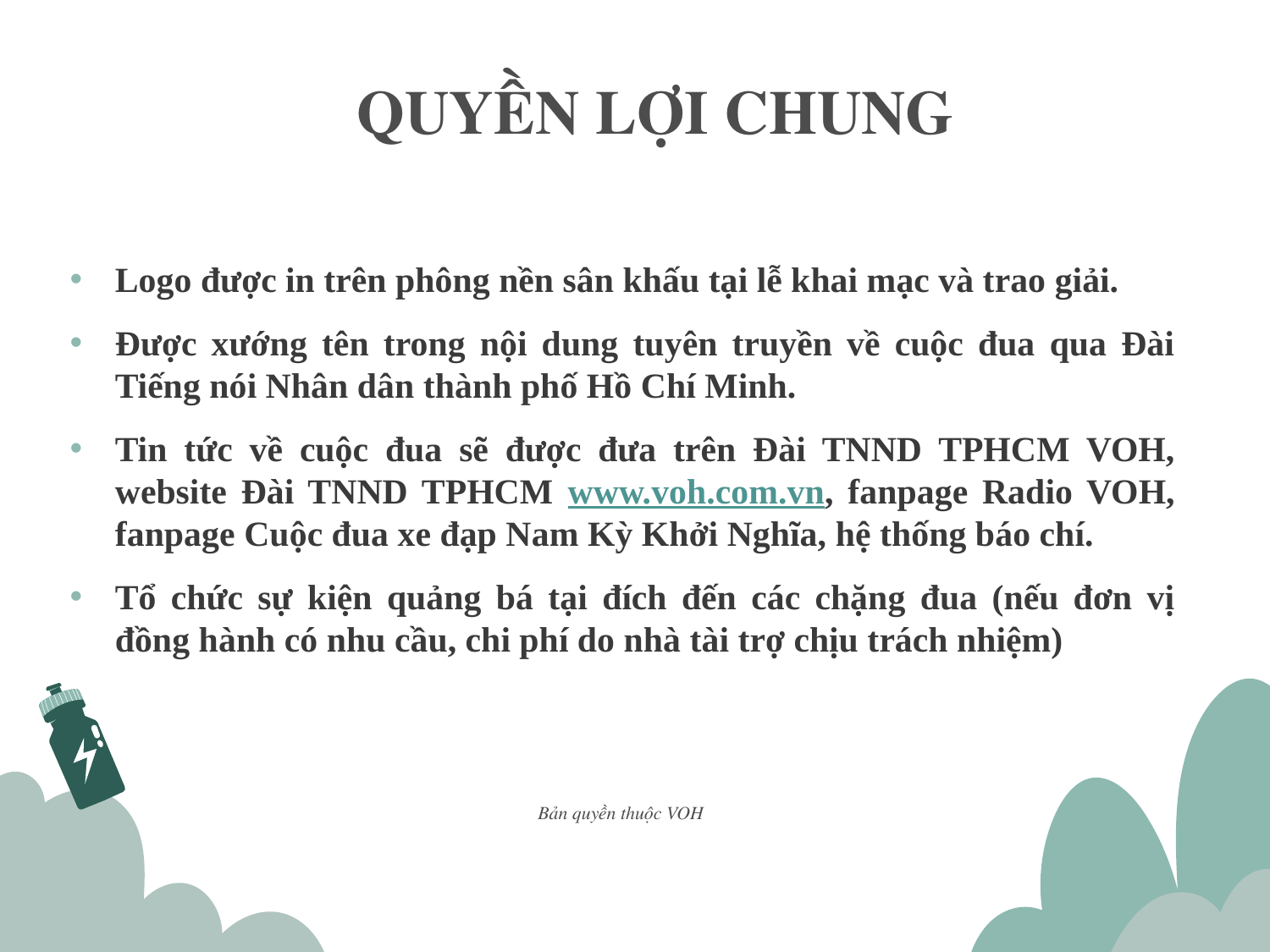

QUYỀN LỢI CHUNG
Logo được in trên phông nền sân khấu tại lễ khai mạc và trao giải.
Được xướng tên trong nội dung tuyên truyền về cuộc đua qua Đài Tiếng nói Nhân dân thành phố Hồ Chí Minh.
Tin tức về cuộc đua sẽ được đưa trên Đài TNND TPHCM VOH, website Đài TNND TPHCM www.voh.com.vn, fanpage Radio VOH, fanpage Cuộc đua xe đạp Nam Kỳ Khởi Nghĩa, hệ thống báo chí.
Tổ chức sự kiện quảng bá tại đích đến các chặng đua (nếu đơn vị đồng hành có nhu cầu, chi phí do nhà tài trợ chịu trách nhiệm)

Bản quyền thuộc VOH